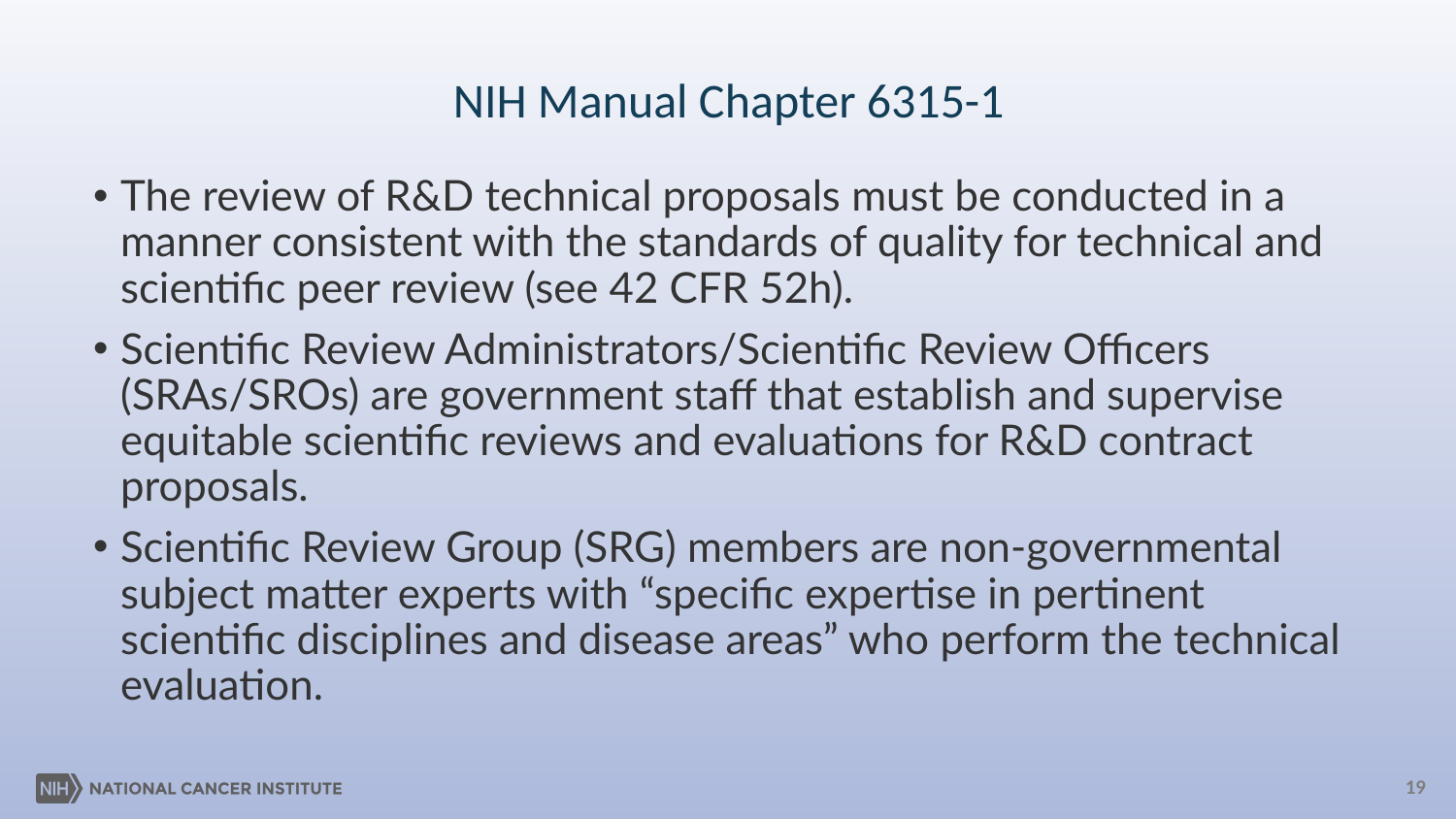

# NIH Manual Chapter 6315-1
The review of R&D technical proposals must be conducted in a manner consistent with the standards of quality for technical and scientific peer review (see 42 CFR 52h).
Scientific Review Administrators/Scientific Review Officers (SRAs/SROs) are government staff that establish and supervise equitable scientific reviews and evaluations for R&D contract proposals.
Scientific Review Group (SRG) members are non-governmental subject matter experts with “specific expertise in pertinent scientific disciplines and disease areas” who perform the technical evaluation.